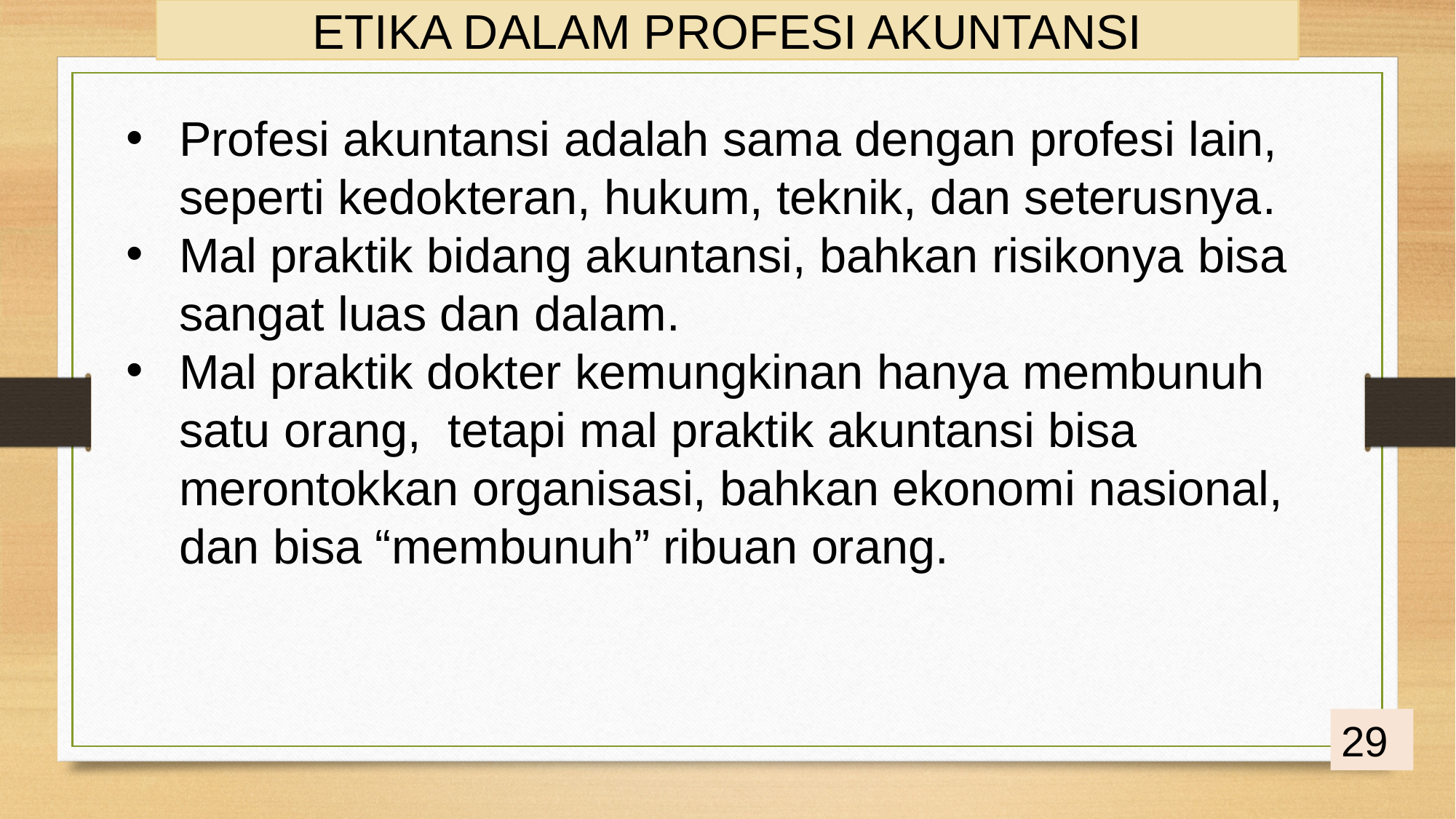

ETIKA DALAM PROFESI AKUNTANSI
Profesi akuntansi adalah sama dengan profesi lain, seperti kedokteran, hukum, teknik, dan seterusnya.
Mal praktik bidang akuntansi, bahkan risikonya bisa sangat luas dan dalam.
Mal praktik dokter kemungkinan hanya membunuh satu orang,  tetapi mal praktik akuntansi bisa merontokkan organisasi, bahkan ekonomi nasional, dan bisa “membunuh” ribuan orang.
29